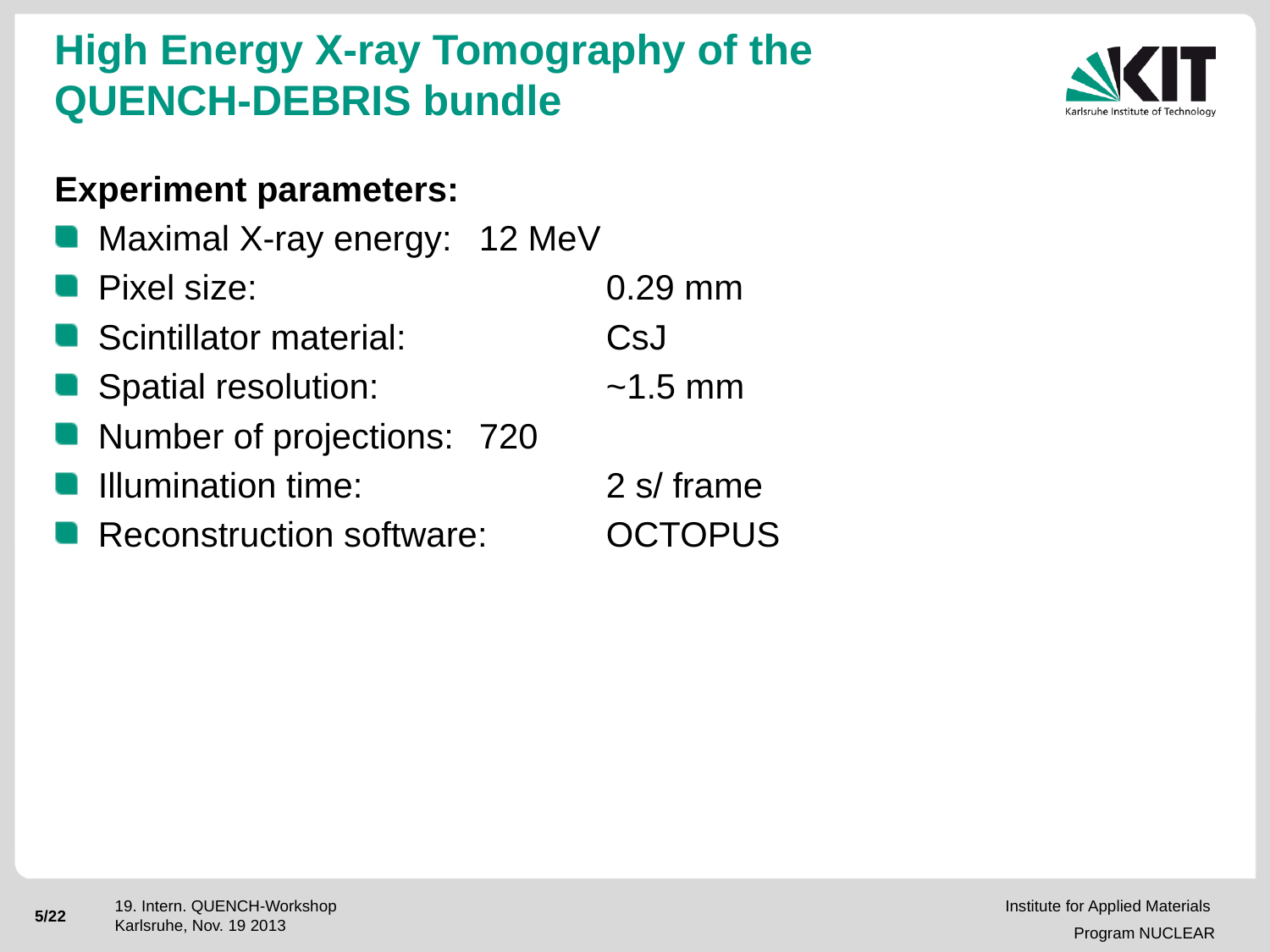

# High Energy X-ray Tomography of the QUENCH-DEBRIS bundle
Experiment parameters:
Maximal X-ray energy: 	12 MeV
Pixel size:			0.29 mm
Scintillator material:		CsJ
Spatial resolution:		~1.5 mm
Number of projections:	720
Illumination time:		2 s/ frame
Reconstruction software: 	OCTOPUS